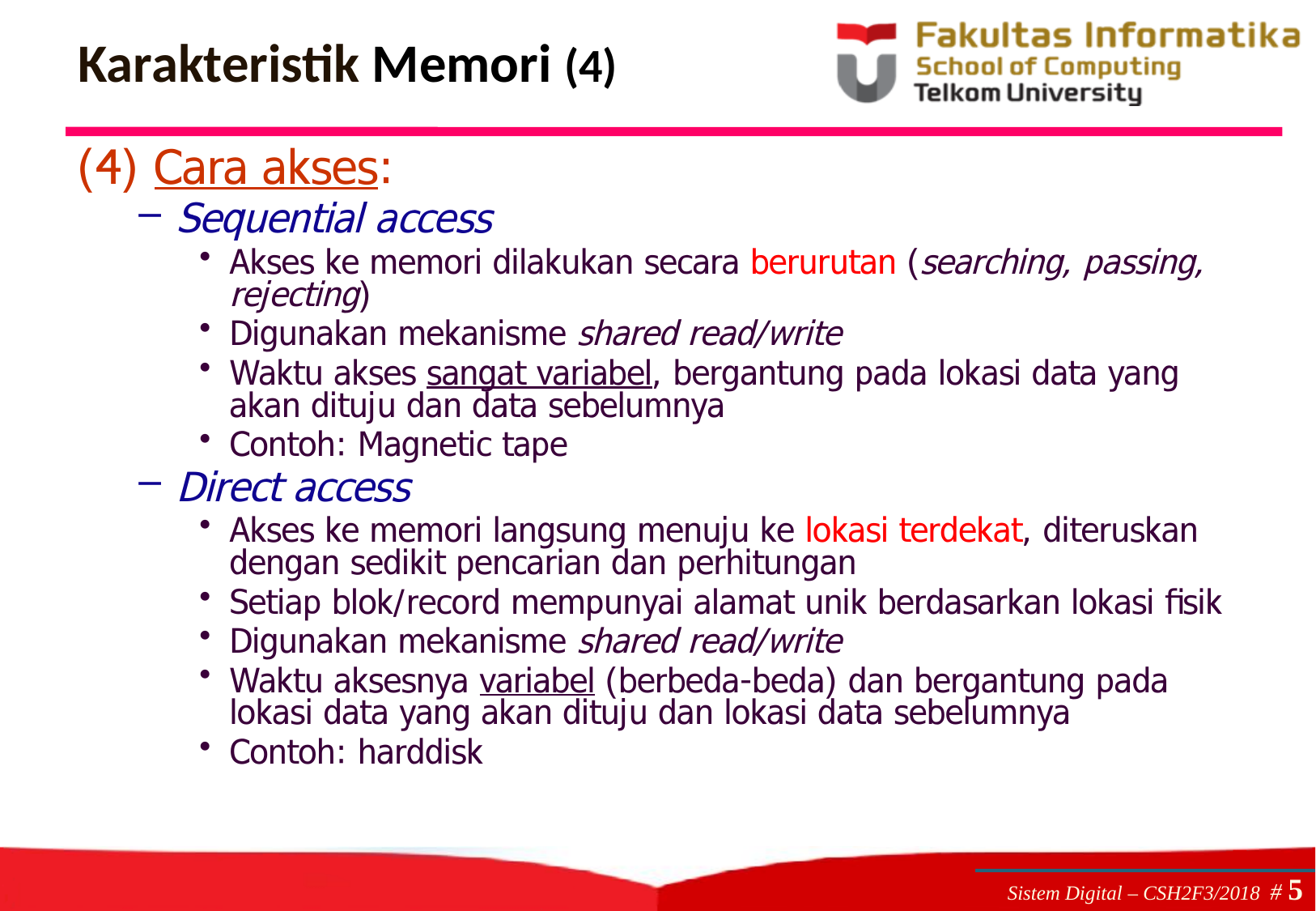

# Karakteristik Memori (4)
(4) Cara akses:
Sequential access
Akses ke memori dilakukan secara berurutan (searching, passing, rejecting)
Digunakan mekanisme shared read/write
Waktu akses sangat variabel, bergantung pada lokasi data yang akan dituju dan data sebelumnya
Contoh: Magnetic tape
Direct access
Akses ke memori langsung menuju ke lokasi terdekat, diteruskan dengan sedikit pencarian dan perhitungan
Setiap blok/record mempunyai alamat unik berdasarkan lokasi fisik
Digunakan mekanisme shared read/write
Waktu aksesnya variabel (berbeda-beda) dan bergantung pada lokasi data yang akan dituju dan lokasi data sebelumnya
Contoh: harddisk